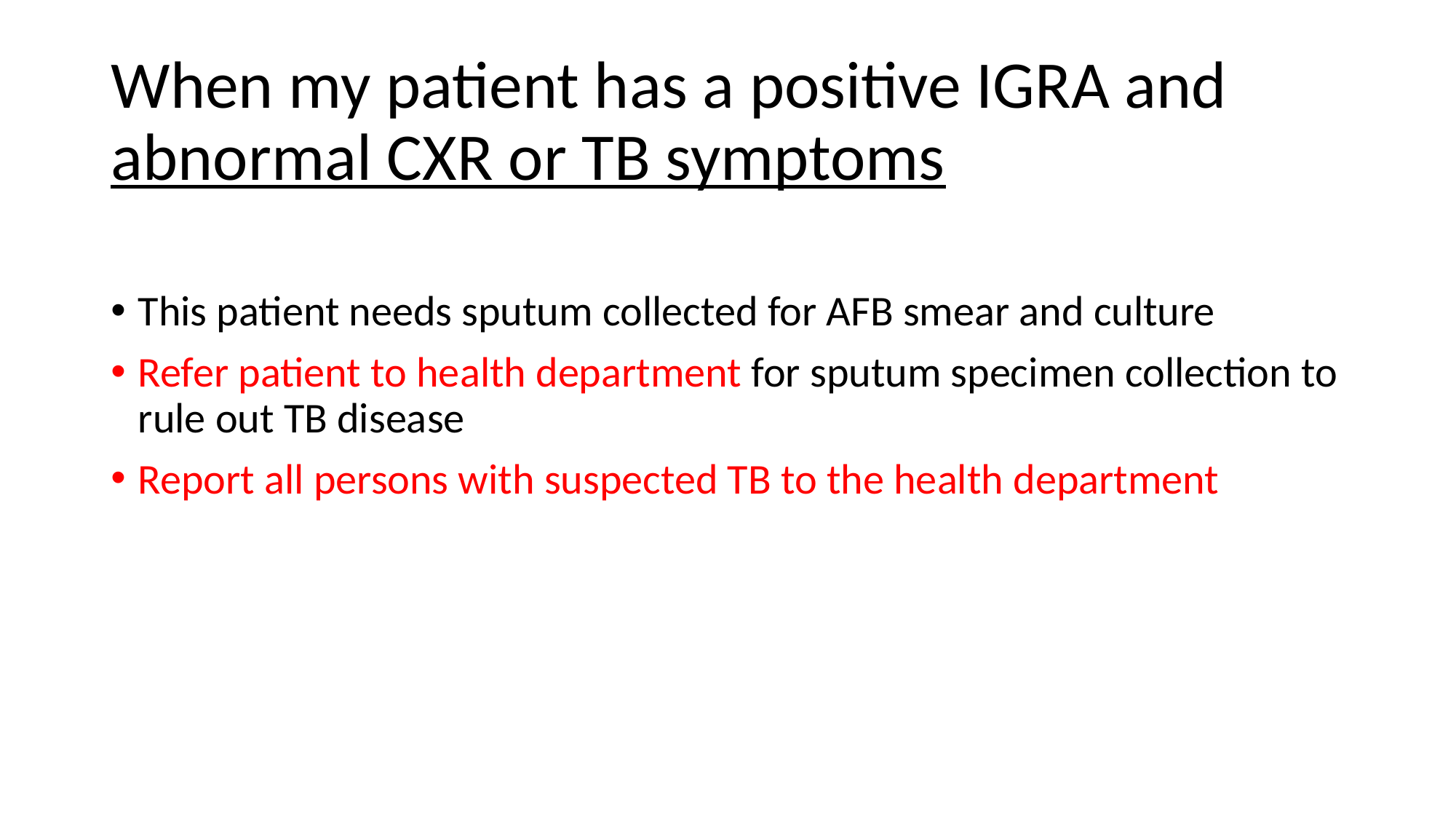

# When my patient has a positive IGRA and abnormal CXR or TB symptoms

This patient needs sputum collected for AFB smear and culture
Refer patient to health department for sputum specimen collection to rule out TB disease
Report all persons with suspected TB to the health department